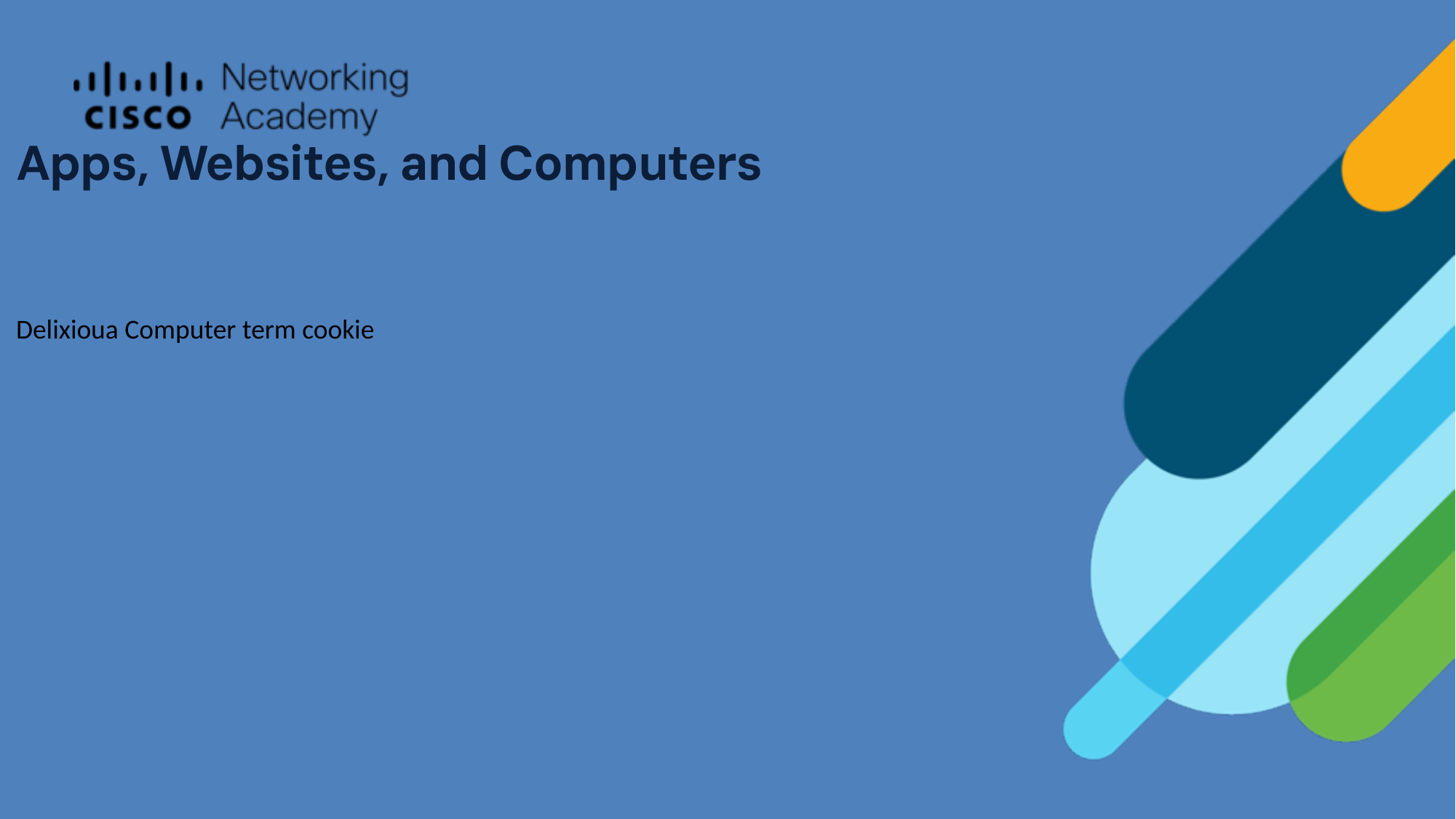

Apps, Websites, and Computers

Delixioua Computer term cookie